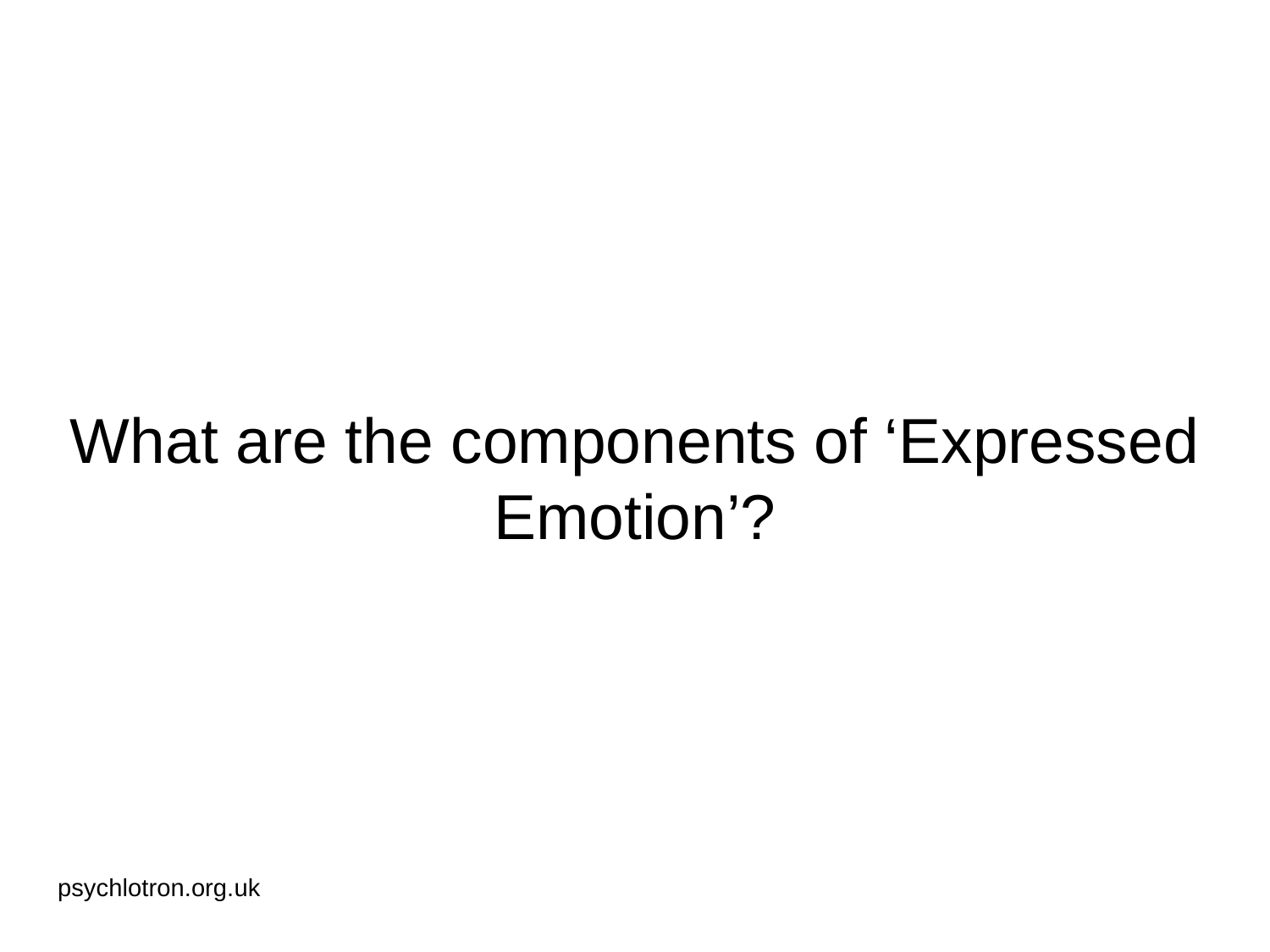

# What are the components of ‘Expressed Emotion’?